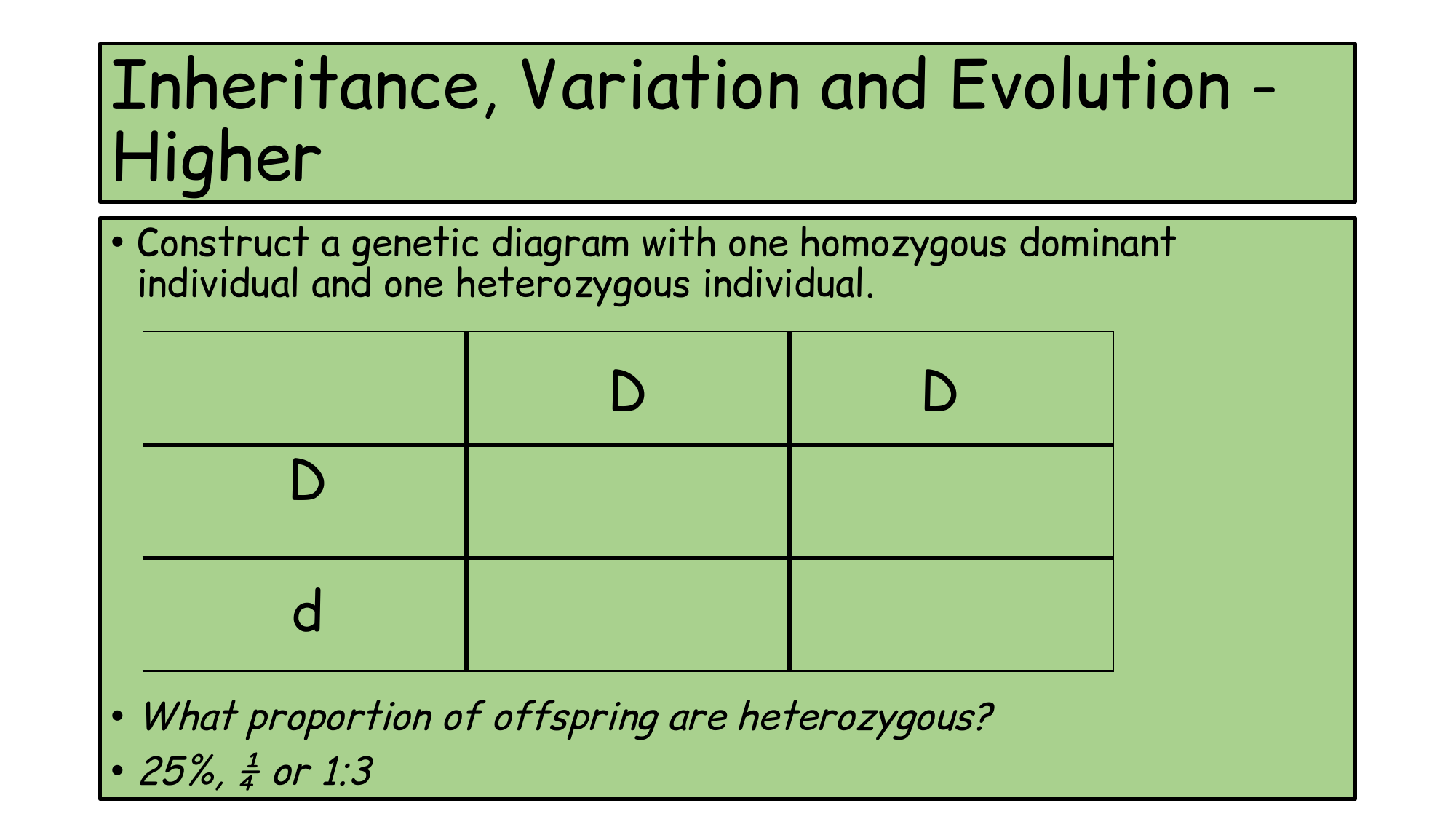

# Inheritance, Variation and Evolution -Higher
Construct a genetic diagram with one homozygous dominant individual and one heterozygous individual.

What proportion of offspring are heterozygous?
25%, ¼ or 1:3
|  |  |  |
| --- | --- | --- |
|  |  |  |
|  |  |  |
D
D
D
d